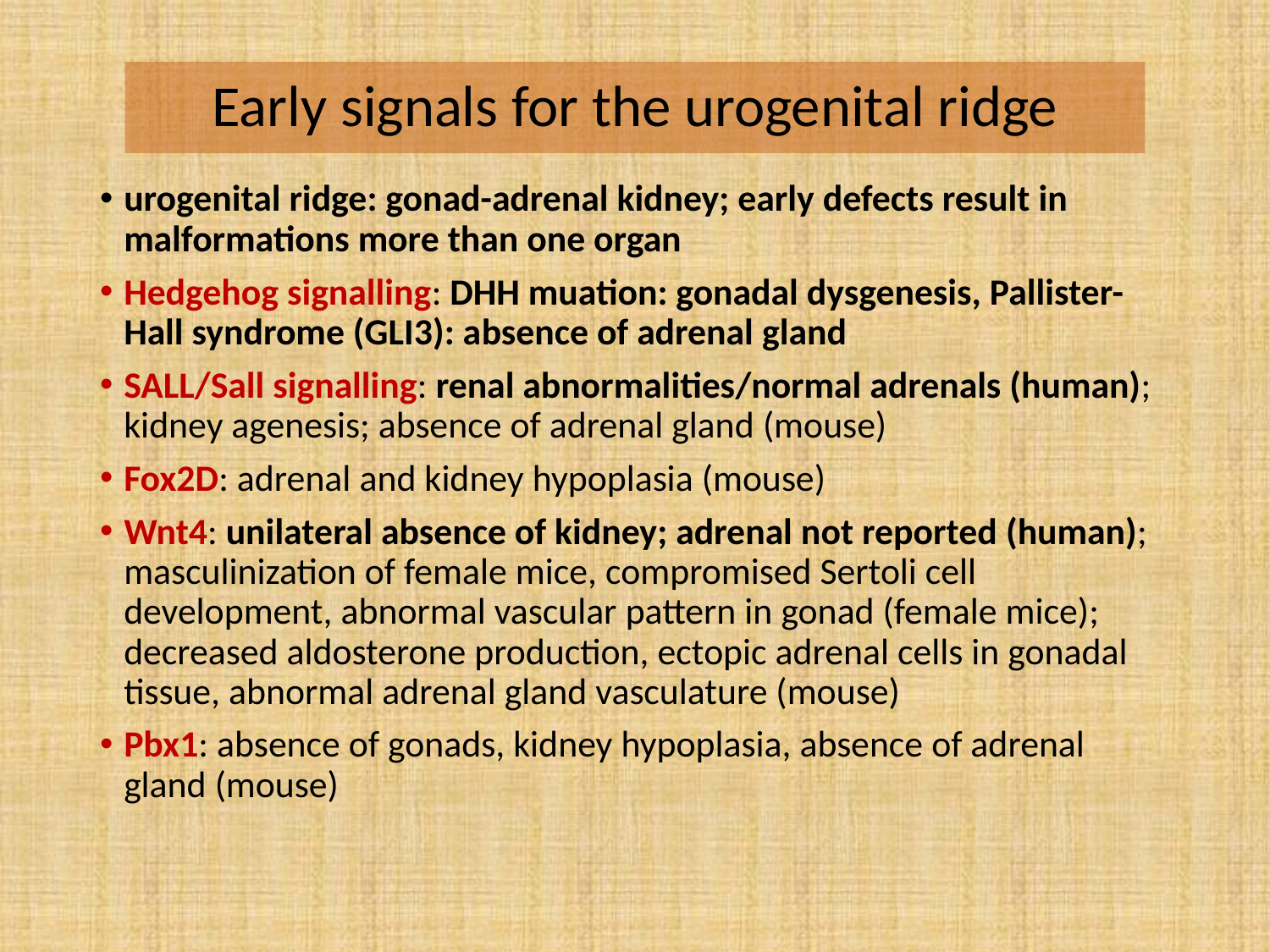

# Early signals for the urogenital ridge
urogenital ridge: gonad-adrenal kidney; early defects result in malformations more than one organ
Hedgehog signalling: DHH muation: gonadal dysgenesis, Pallister-Hall syndrome (GLI3): absence of adrenal gland
SALL/Sall signalling: renal abnormalities/normal adrenals (human); kidney agenesis; absence of adrenal gland (mouse)
Fox2D: adrenal and kidney hypoplasia (mouse)
Wnt4: unilateral absence of kidney; adrenal not reported (human); masculinization of female mice, compromised Sertoli cell development, abnormal vascular pattern in gonad (female mice); decreased aldosterone production, ectopic adrenal cells in gonadal tissue, abnormal adrenal gland vasculature (mouse)
Pbx1: absence of gonads, kidney hypoplasia, absence of adrenal gland (mouse)